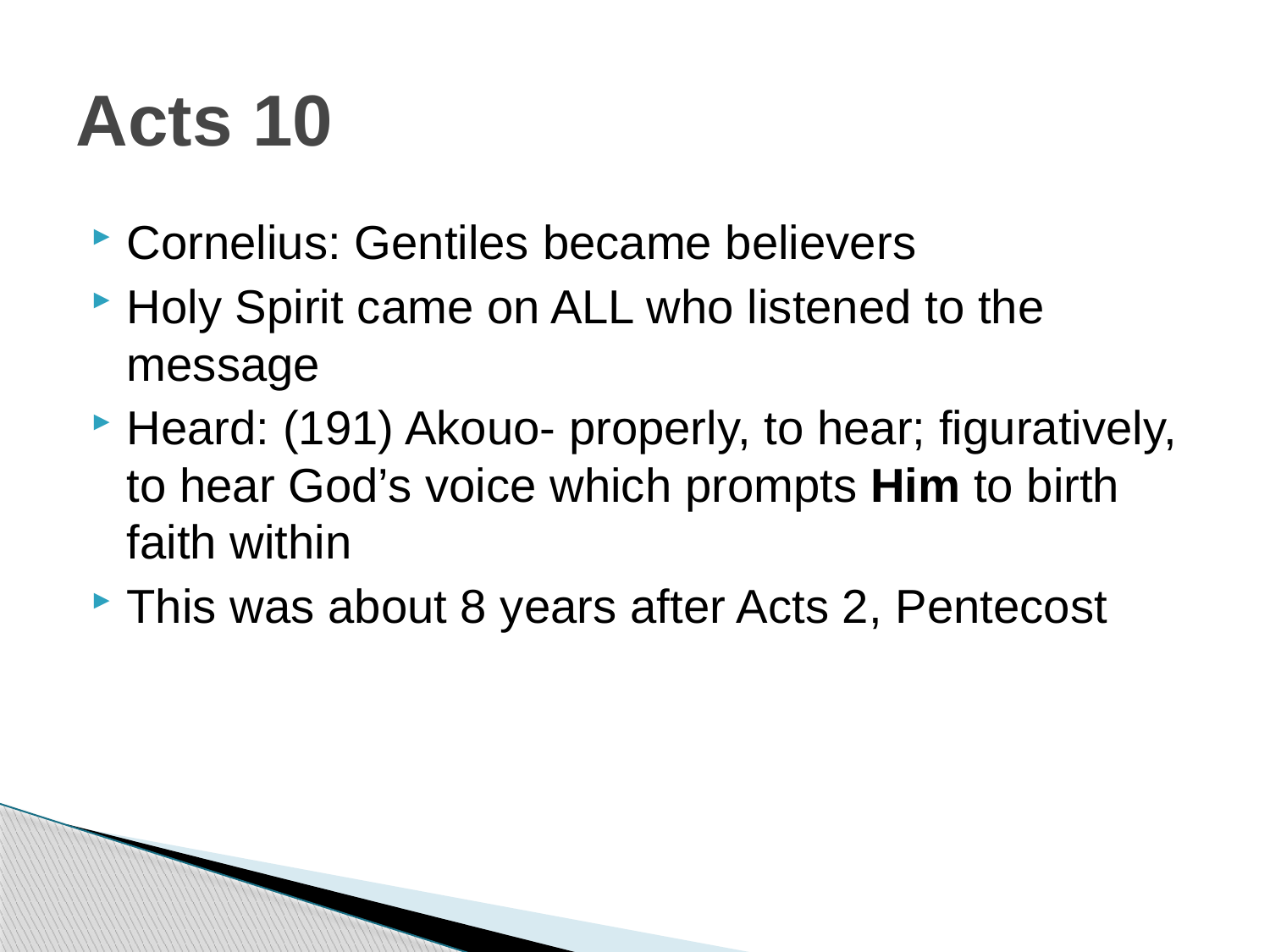

# Acts 10
Cornelius: Gentiles became believers
Holy Spirit came on ALL who listened to the message
Heard: (191) Akouo- properly, to hear; figuratively, to hear God’s voice which prompts Him to birth faith within
This was about 8 years after Acts 2, Pentecost